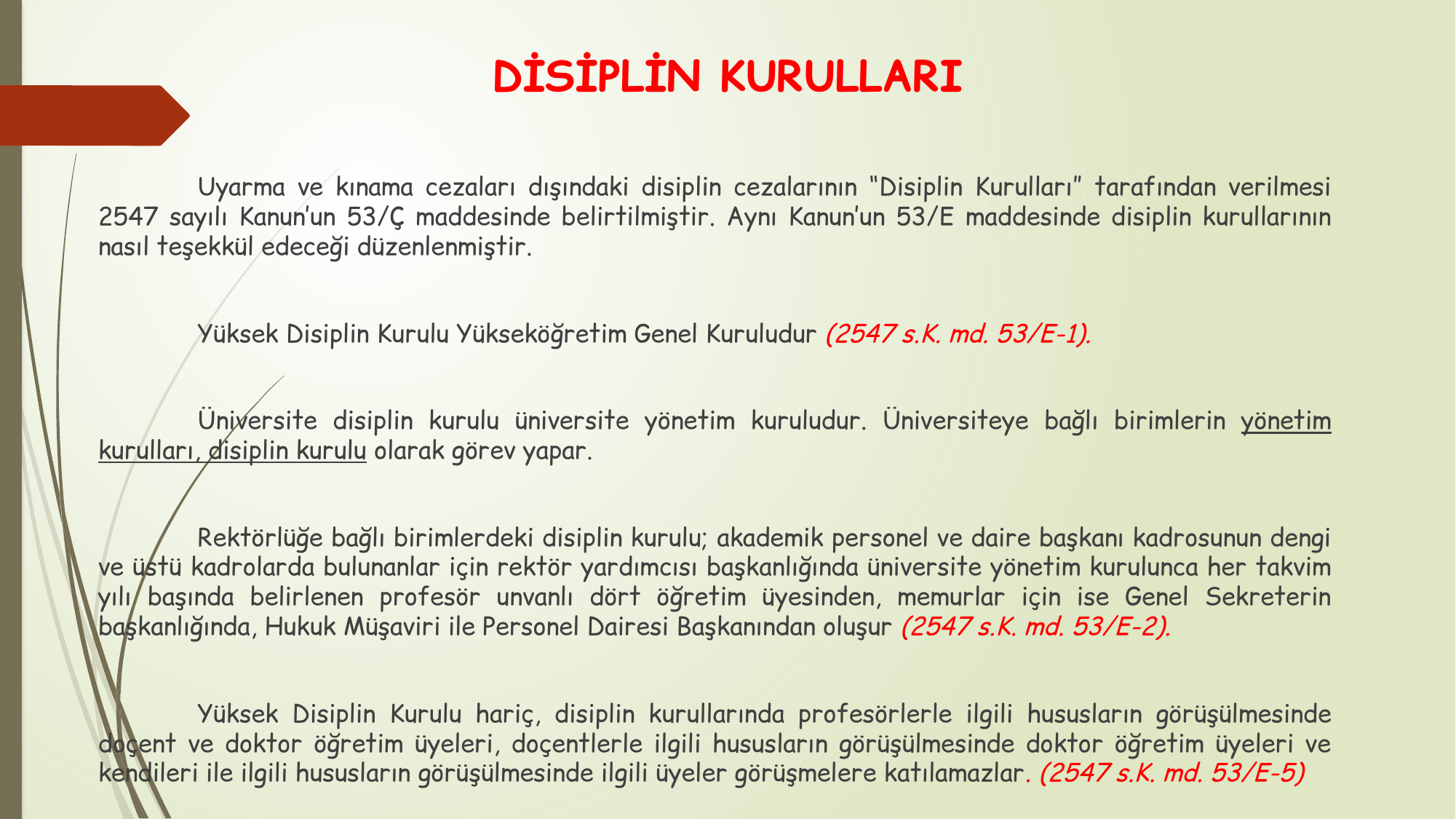

# DİSİPLİN KURULLARI

	Uyarma ve kınama cezaları dışındaki disiplin cezalarının “Disiplin Kurulları” tarafından verilmesi 2547 sayılı Kanun’un 53/Ç maddesinde belirtilmiştir. Aynı Kanun’un 53/E maddesinde disiplin kurullarının nasıl teşekkül edeceği düzenlenmiştir.

	Yüksek Disiplin Kurulu Yükseköğretim Genel Kuruludur (2547 s.K. md. 53/E-1).

	Üniversite disiplin kurulu üniversite yönetim kuruludur. Üniversiteye bağlı birimlerin yönetim kurulları, disiplin kurulu olarak görev yapar.

	Rektörlüğe bağlı birimlerdeki disiplin kurulu; akademik personel ve daire başkanı kadrosunun dengi ve üstü kadrolarda bulunanlar için rektör yardımcısı başkanlığında üniversite yönetim kurulunca her takvim yılı başında belirlenen profesör unvanlı dört öğretim üyesinden, memurlar için ise Genel Sekreterin başkanlığında, Hukuk Müşaviri ile Personel Dairesi Başkanından oluşur (2547 s.K. md. 53/E-2).

	Yüksek Disiplin Kurulu hariç, disiplin kurullarında profesörlerle ilgili hususların görüşülmesinde doçent ve doktor öğretim üyeleri, doçentlerle ilgili hususların görüşülmesinde doktor öğretim üyeleri ve kendileri ile ilgili hususların görüşülmesinde ilgili üyeler görüşmelere katılamazlar. (2547 s.K. md. 53/E-5)